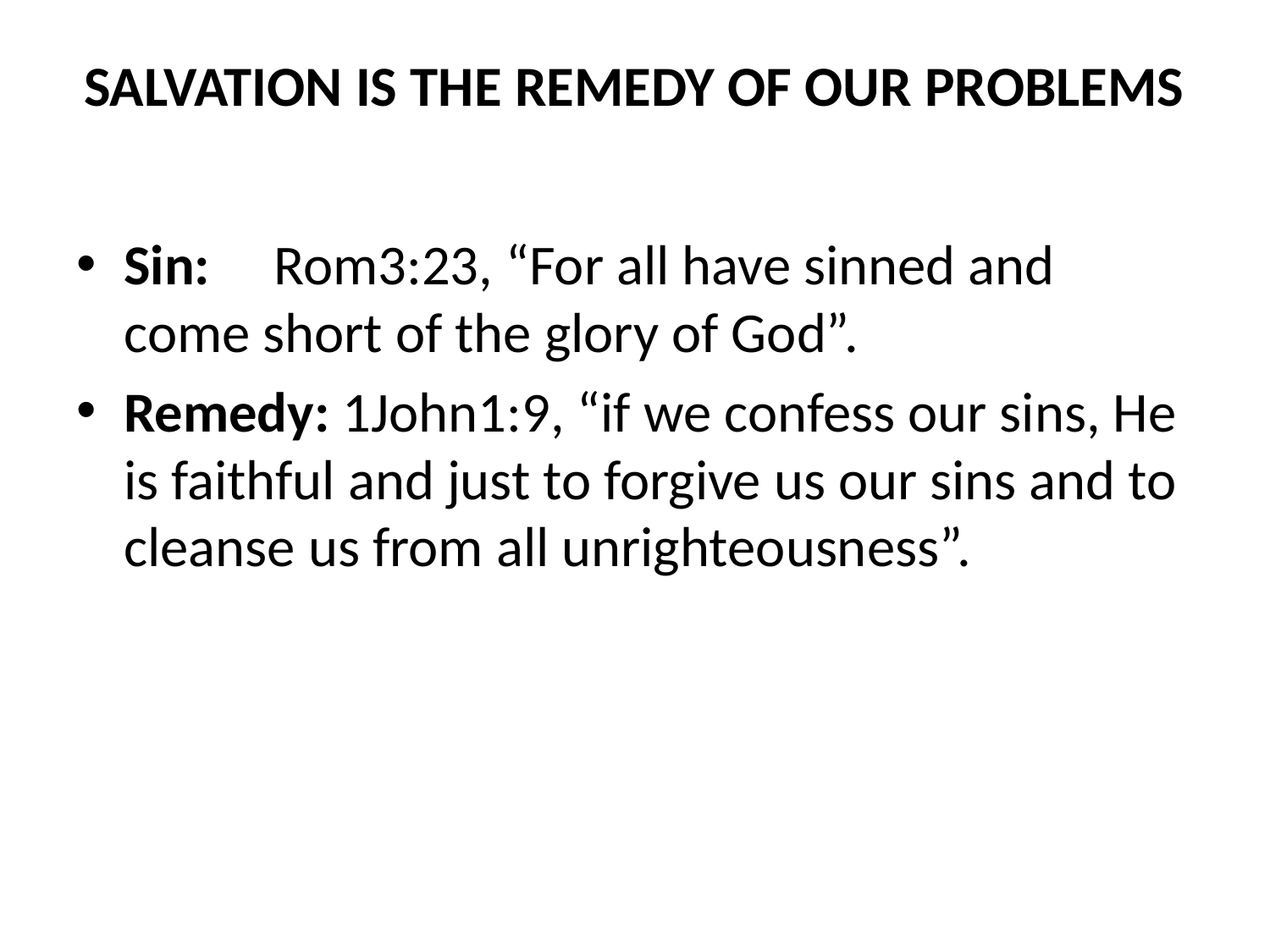

# SALVATION IS THE REMEDY OF OUR PROBLEMS
Sin:     Rom3:23, “For all have sinned and come short of the glory of God”.
Remedy: 1John1:9, “if we confess our sins, He is faithful and just to forgive us our sins and to cleanse us from all unrighteousness”.